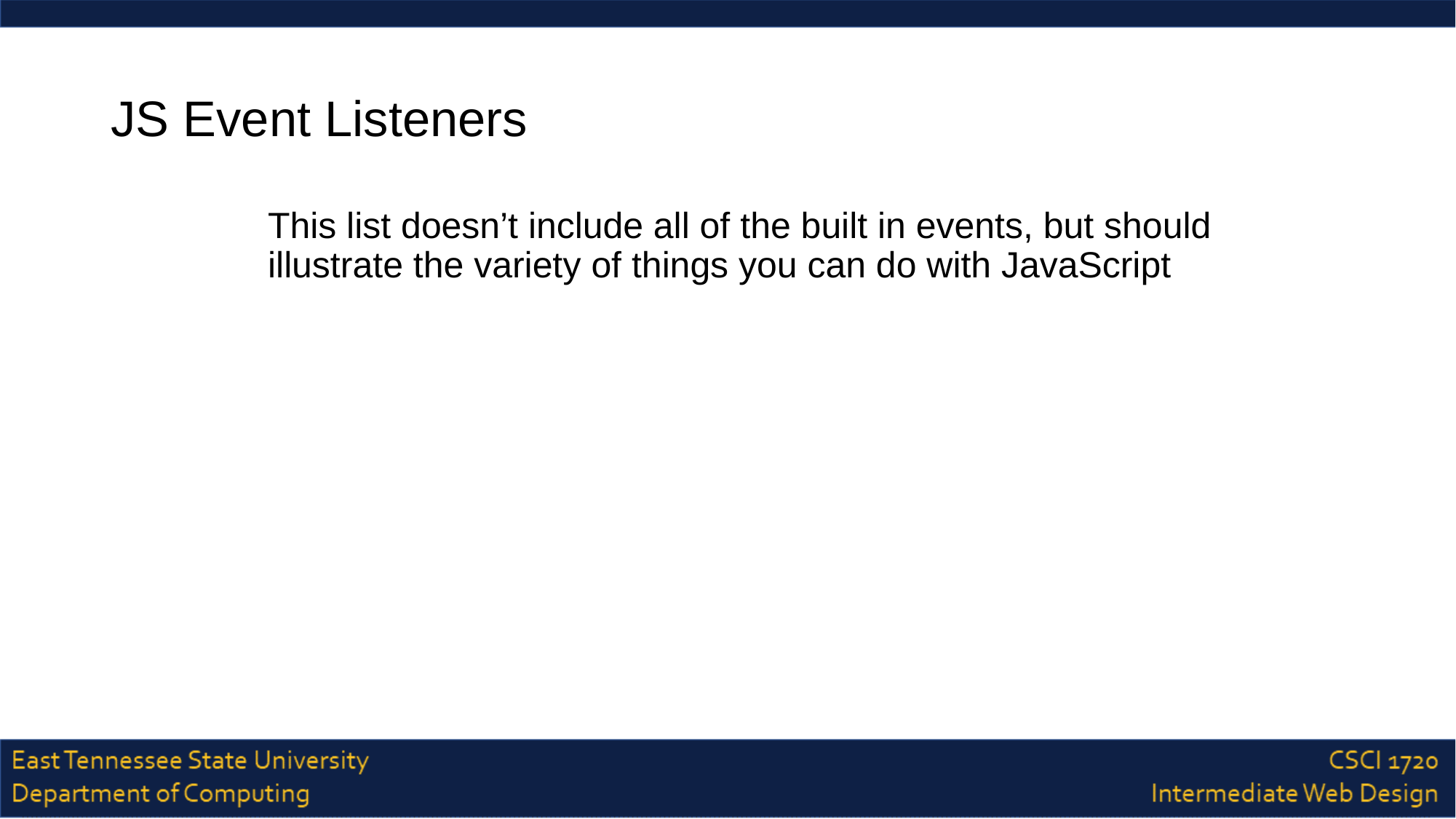

# JS Event Listeners
This list doesn’t include all of the built in events, but should illustrate the variety of things you can do with JavaScript